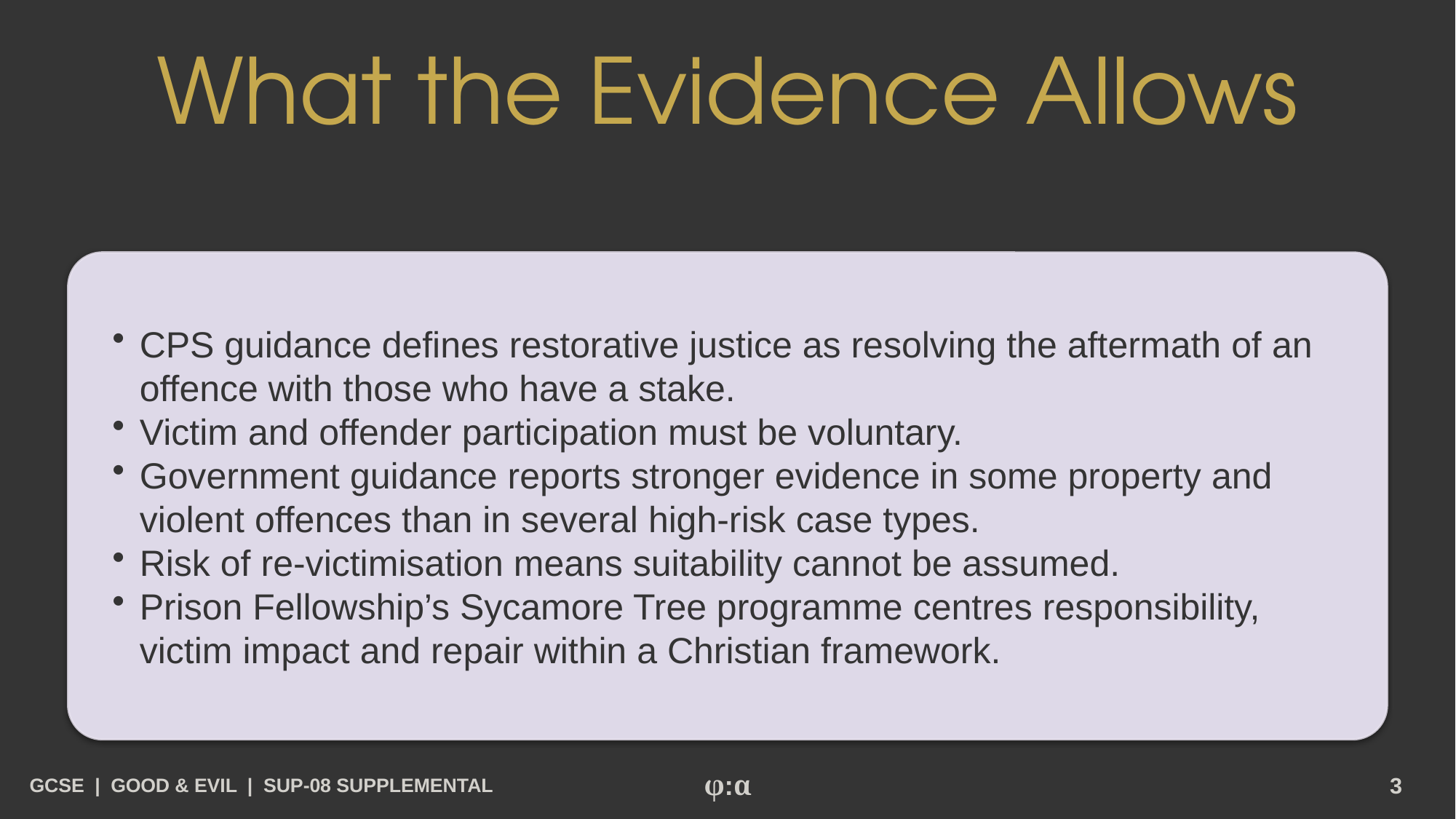

# What the Evidence Allows
​CPS guidance defines restorative justice as resolving the aftermath of an offence with those who have a stake.
​Victim and offender participation must be voluntary.
​Government guidance reports stronger evidence in some property and violent offences than in several high-risk case types.
​Risk of re-victimisation means suitability cannot be assumed.
​Prison Fellowship’s Sycamore Tree programme centres responsibility, victim impact and repair within a Christian framework.
GCSE  |  GOOD & EVIL  |  SUP-08 SUPPLEMENTAL
φ:α
3